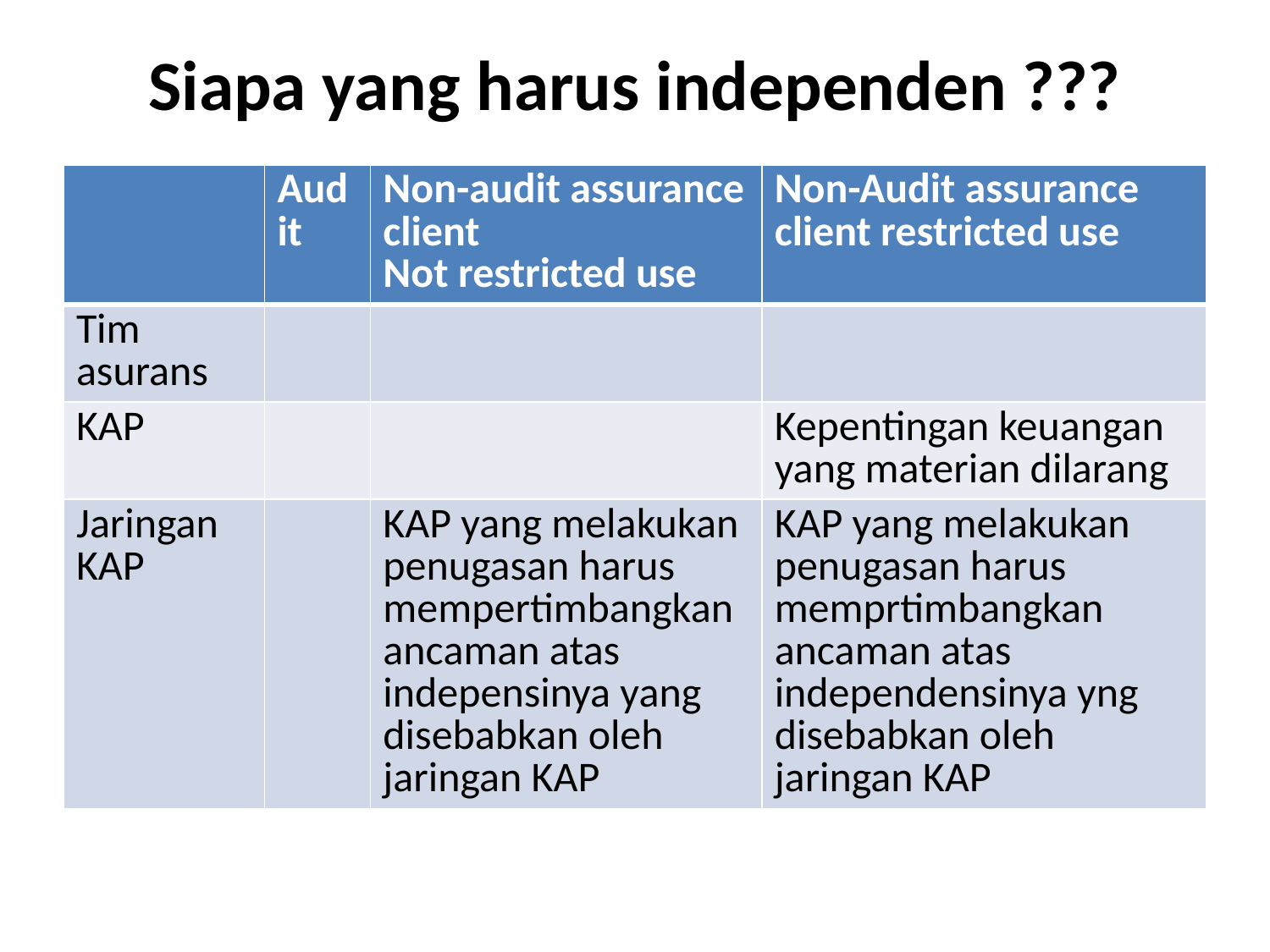

# Siapa yang harus independen ???
|  | Audit | Non-audit assurance client Not restricted use | Non-Audit assurance client restricted use |
| --- | --- | --- | --- |
| Tim asurans |  |  |  |
| KAP |  |  | Kepentingan keuangan yang materian dilarang |
| Jaringan KAP |  | KAP yang melakukan penugasan harus mempertimbangkan ancaman atas indepensinya yang disebabkan oleh jaringan KAP | KAP yang melakukan penugasan harus memprtimbangkan ancaman atas independensinya yng disebabkan oleh jaringan KAP |